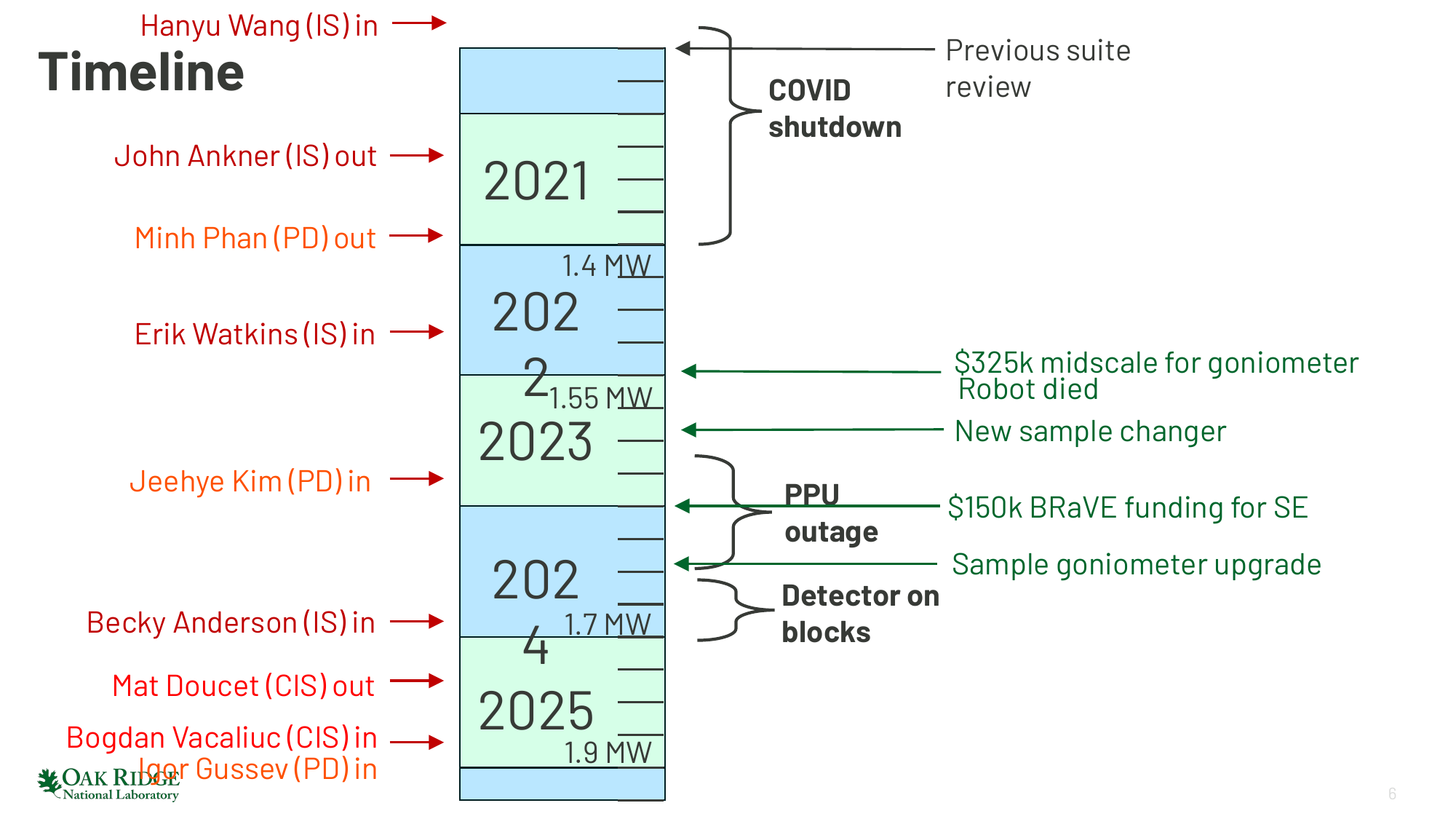

Hanyu Wang (IS) in
John Ankner (IS) out
Erik Watkins (IS) in
Jeehye Kim (PD) in
Becky Anderson (IS) in
Mat Doucet (CIS) out
Igor Gussev (PD) in
Bogdan Vacaliuc (CIS) in
Minh Phan (PD) out
Previous suite review

# Timeline

2021

2022

2023

2024

2025

COVID shutdown
1.4 MW
$325k midscale for goniometer
Robot died
New sample changer
$150k BRaVE funding for SE
Sample goniometer upgrade
1.55 MW

PPU outage
Detector on blocks

1.7 MW
1.9 MW